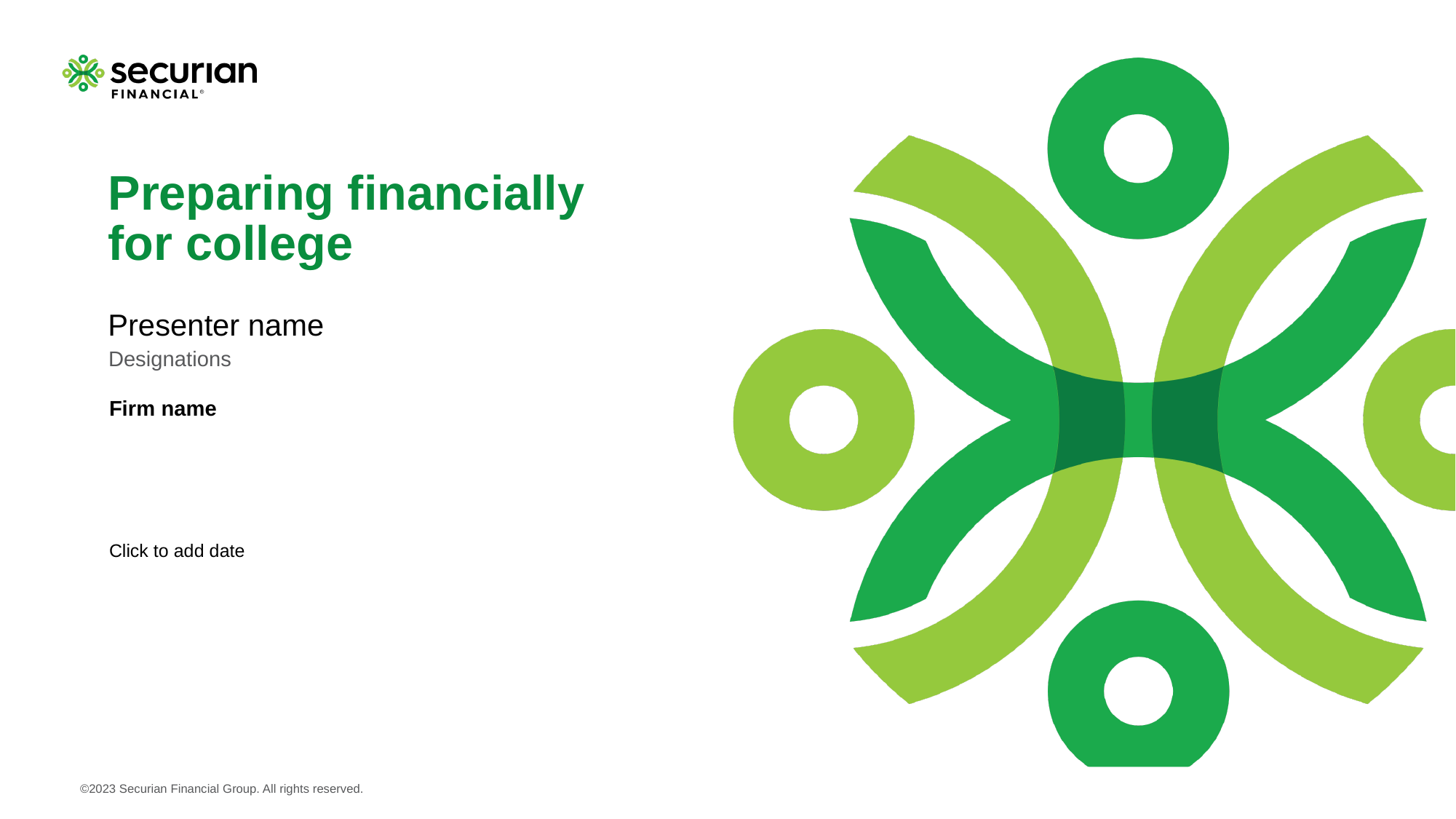

# Preparing financially for college
Presenter name
Designations
Firm name
Click to add date
©2023 Securian Financial Group. All rights reserved.